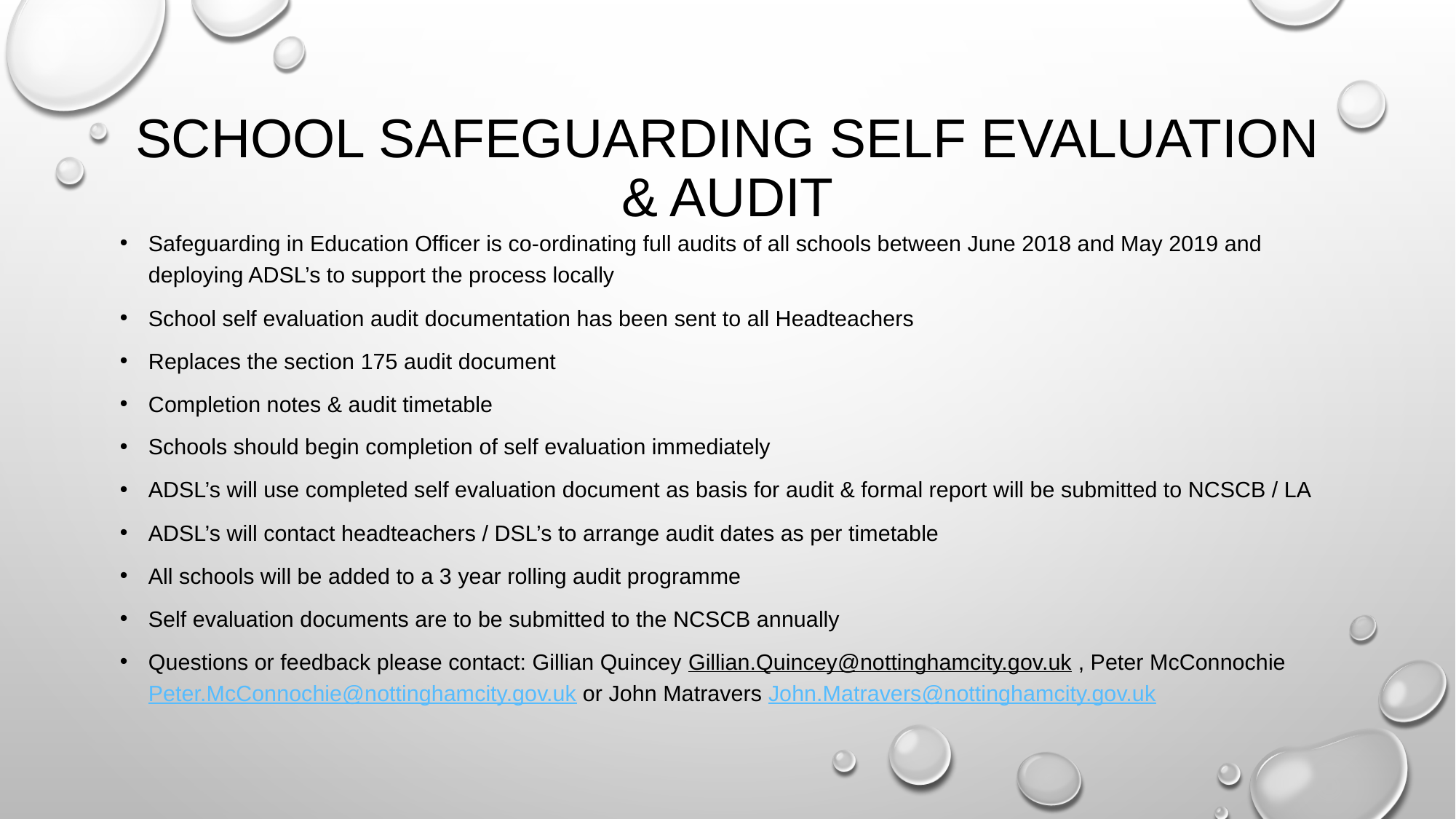

# School safeguarding self evaluation & audit
Safeguarding in Education Officer is co-ordinating full audits of all schools between June 2018 and May 2019 and deploying ADSL’s to support the process locally
School self evaluation audit documentation has been sent to all Headteachers
Replaces the section 175 audit document
Completion notes & audit timetable
Schools should begin completion of self evaluation immediately
ADSL’s will use completed self evaluation document as basis for audit & formal report will be submitted to NCSCB / LA
ADSL’s will contact headteachers / DSL’s to arrange audit dates as per timetable
All schools will be added to a 3 year rolling audit programme
Self evaluation documents are to be submitted to the NCSCB annually
Questions or feedback please contact: Gillian Quincey Gillian.Quincey@nottinghamcity.gov.uk , Peter McConnochie Peter.McConnochie@nottinghamcity.gov.uk or John Matravers John.Matravers@nottinghamcity.gov.uk